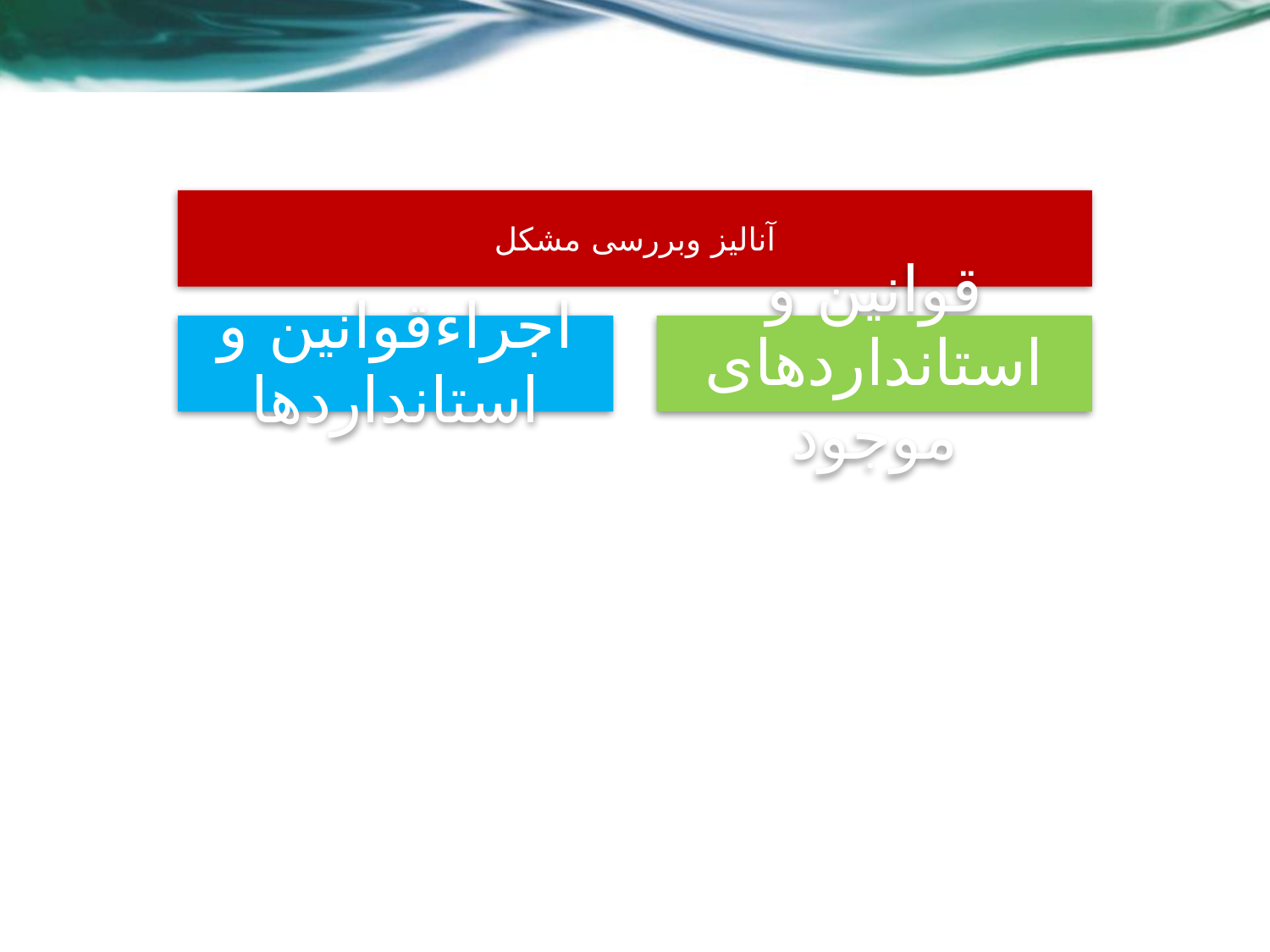

آنالیز وبررسی مشکل
اجراءقوانین و استانداردها
قوانین و استانداردهای موجود